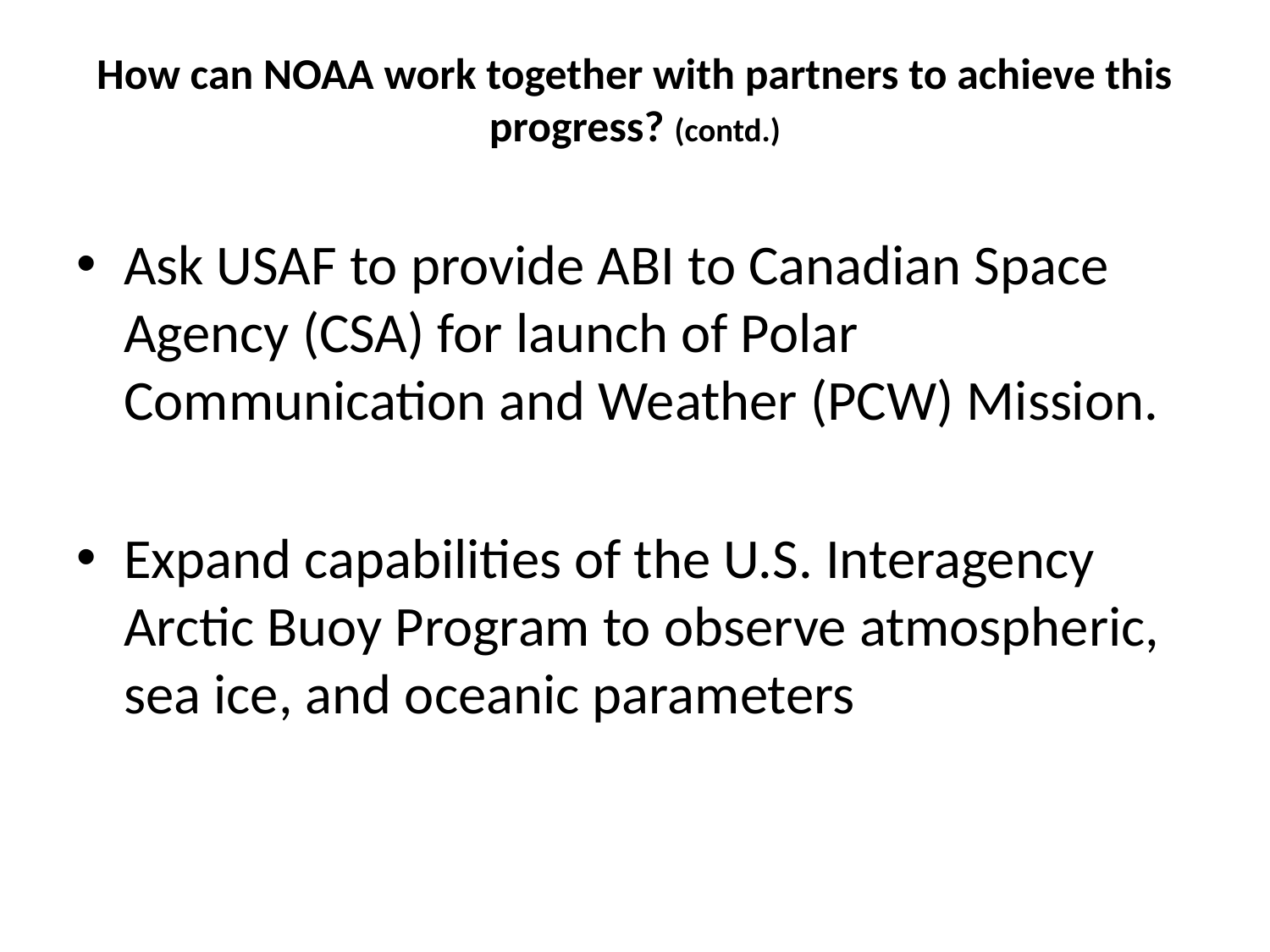

# How can NOAA work together with partners to achieve this progress? (contd.)
Ask USAF to provide ABI to Canadian Space Agency (CSA) for launch of Polar Communication and Weather (PCW) Mission.

Expand capabilities of the U.S. Interagency Arctic Buoy Program to observe atmospheric, sea ice, and oceanic parameters